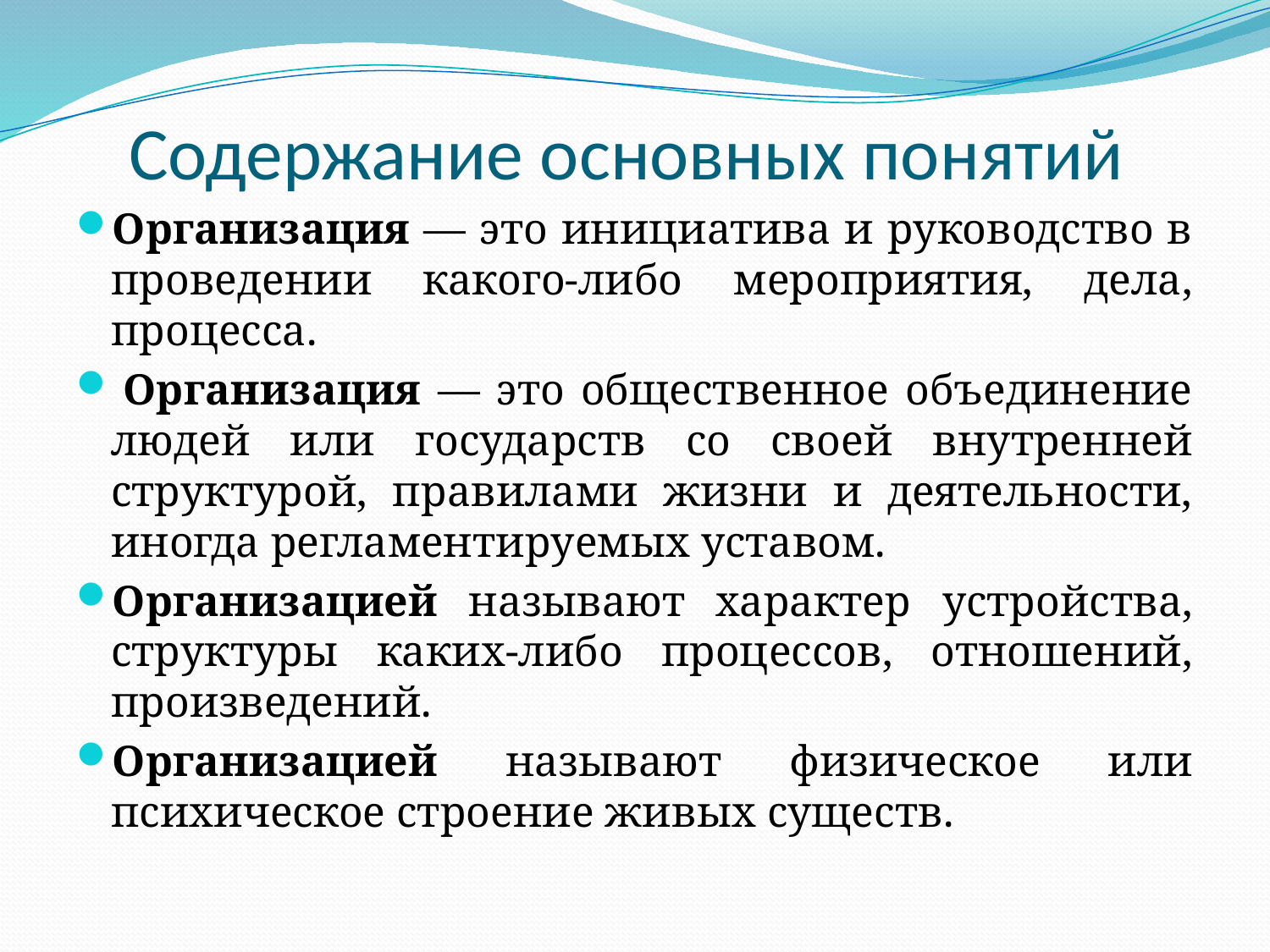

# Содержание основных понятий
Организация — это инициатива и руководство в проведении какого-либо мероприятия, дела, процесса.
 Организация — это общественное объединение людей или государств со своей внутренней структурой, правилами жизни и деятельности, иногда регламентируемых уставом.
Организацией называют характер устройства, структуры каких-либо процессов, отношений, произведений.
Организацией называют физическое или психическое строение живых существ.